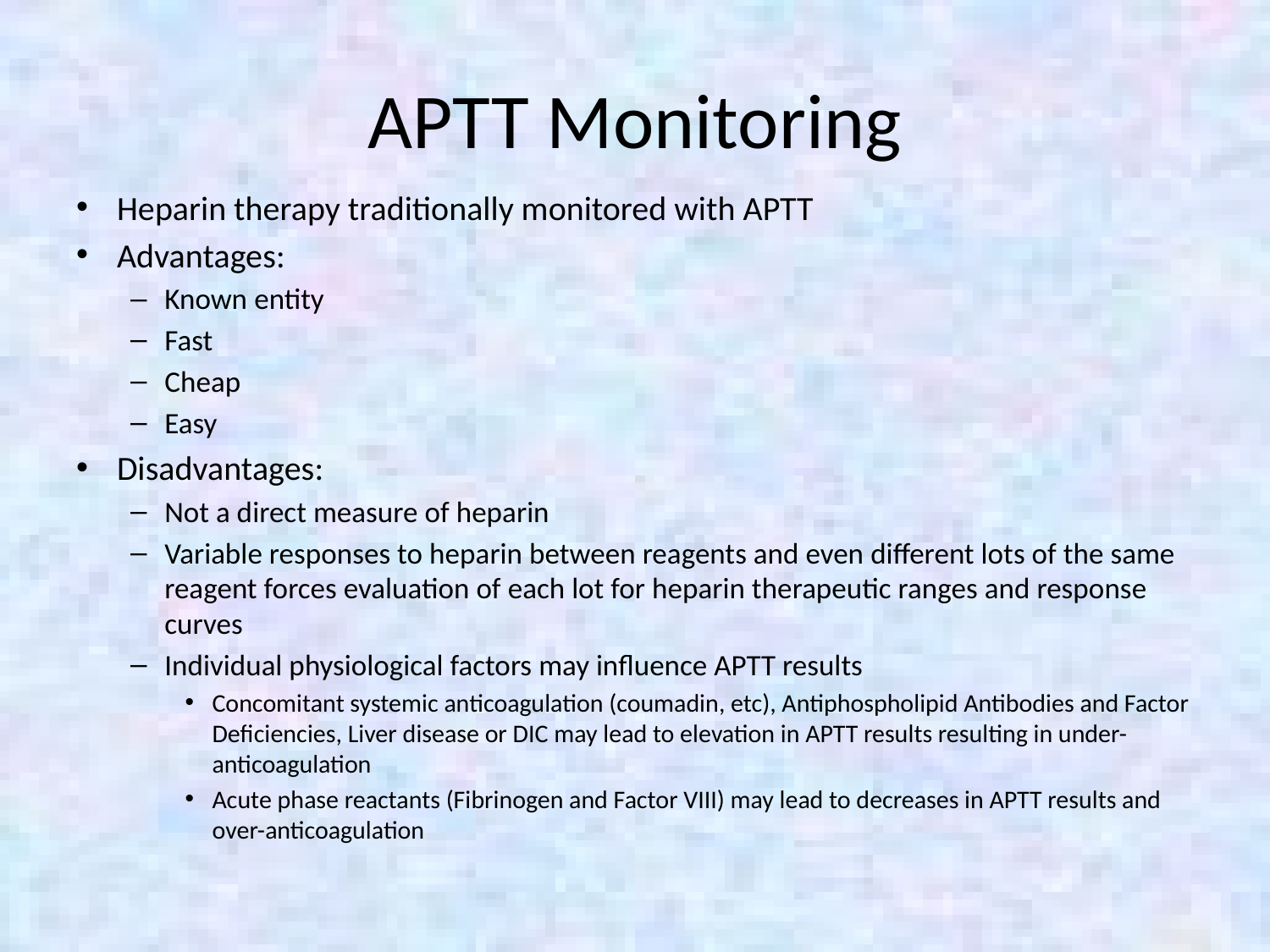

# APTT Monitoring
Heparin therapy traditionally monitored with APTT
Advantages:
Known entity
Fast
Cheap
Easy
Disadvantages:
Not a direct measure of heparin
Variable responses to heparin between reagents and even different lots of the same reagent forces evaluation of each lot for heparin therapeutic ranges and response curves
Individual physiological factors may influence APTT results
Concomitant systemic anticoagulation (coumadin, etc), Antiphospholipid Antibodies and Factor Deficiencies, Liver disease or DIC may lead to elevation in APTT results resulting in under-anticoagulation
Acute phase reactants (Fibrinogen and Factor VIII) may lead to decreases in APTT results and over-anticoagulation